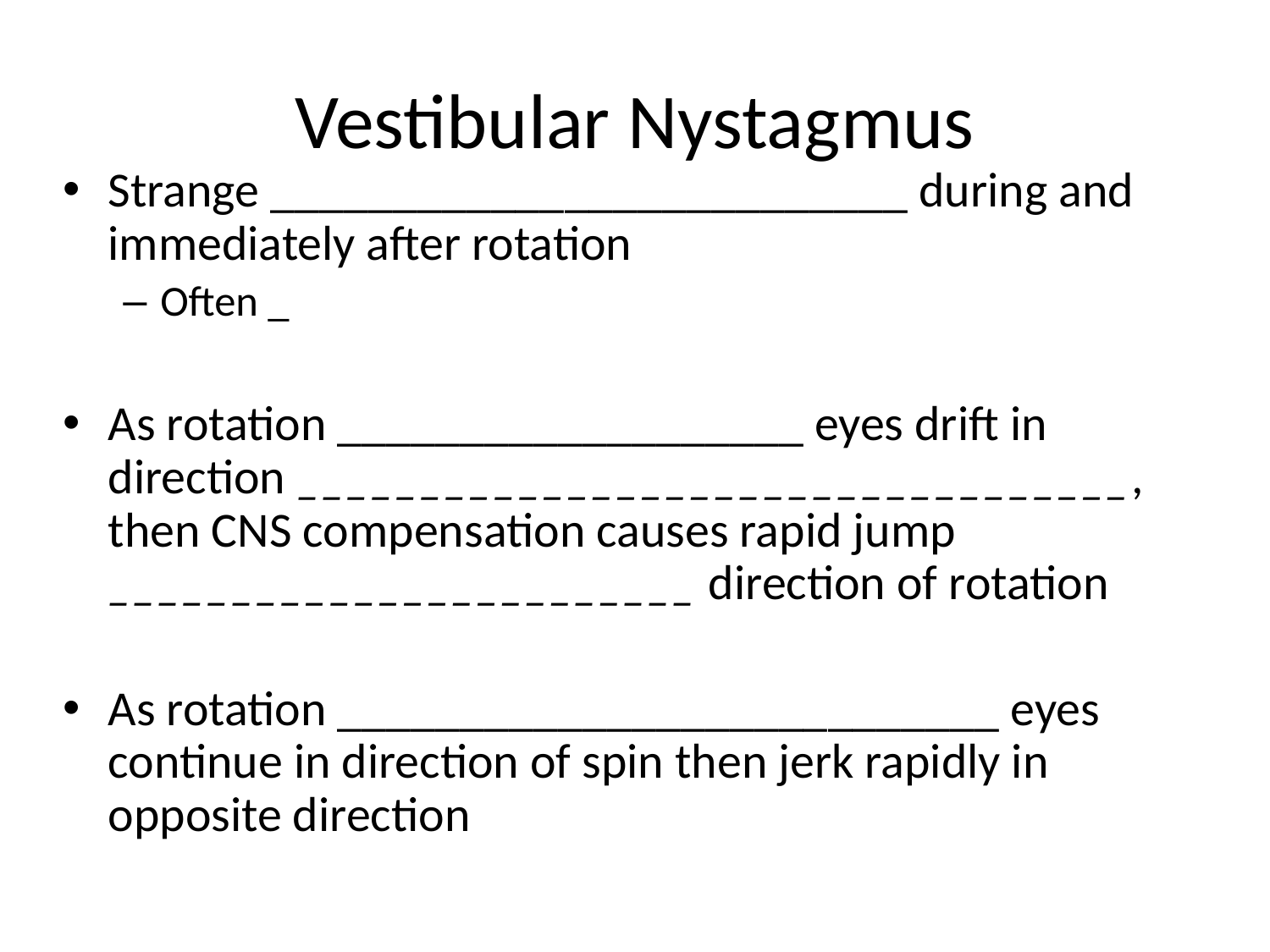

# Vestibular Nystagmus
Strange __________________________ during and immediately after rotation
Often _

As rotation ___________________ eyes drift in direction __________________________________, then CNS compensation causes rapid jump ________________________ direction of rotation

As rotation ___________________________ eyes continue in direction of spin then jerk rapidly in opposite direction